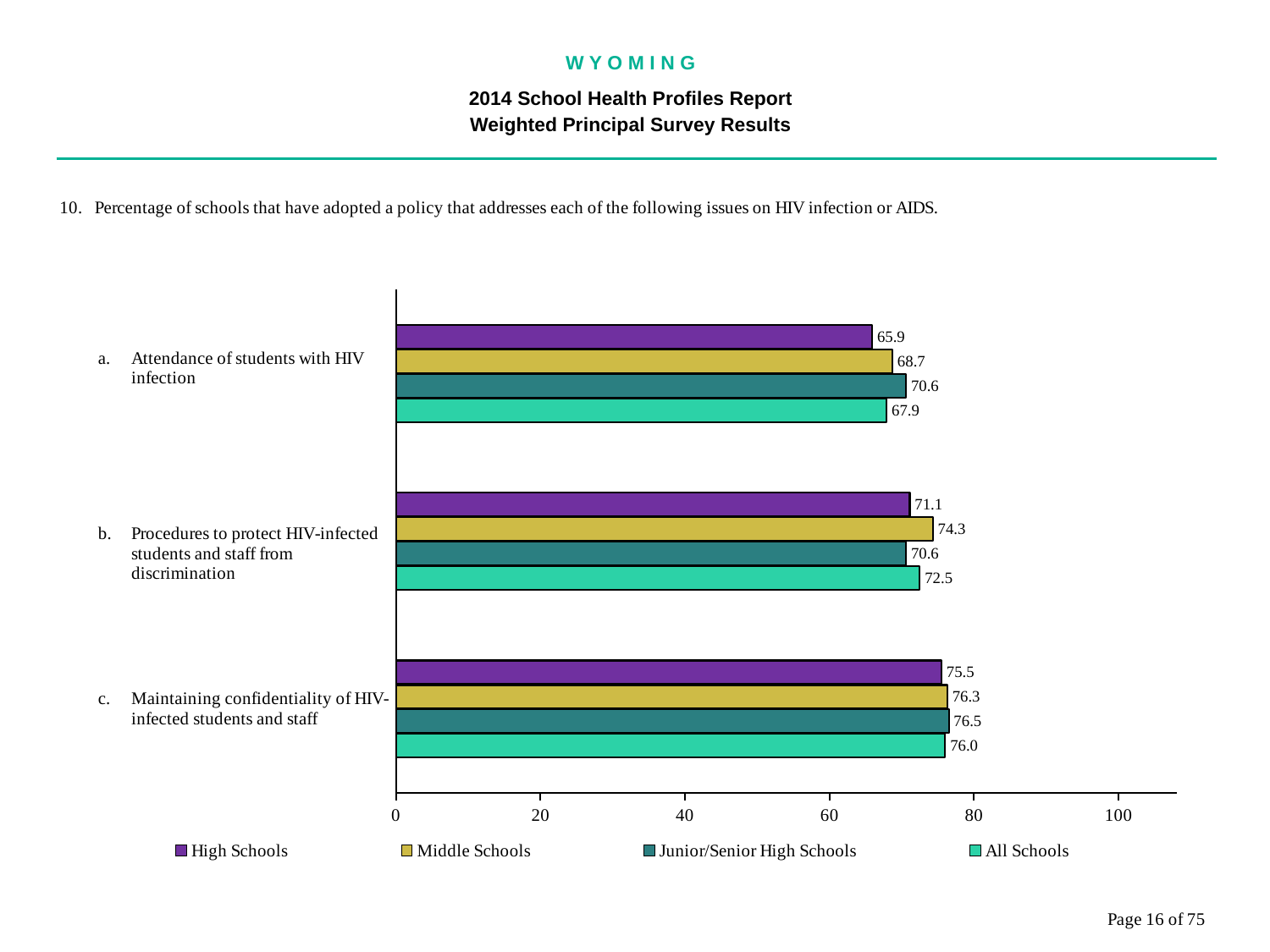

W Y O M I N G
2014 School Health Profiles Report
Weighted Principal Survey Results

### Chart

| Category | All Schools | Junior/Senior High Schools | Middle Schools | High Schools |
|---|---|---|---|---|
| Maintaining confidentiality of HIV-infected students and staff | 76.0 | 76.5 | 76.3 | 75.5 |
| Procedures to protect HIV-infected students and staff from discrimination | 72.5 | 70.6 | 74.3 | 71.1 |
| Attendance of students with HIV infection | 67.9 | 70.6 | 68.7 | 65.9 |